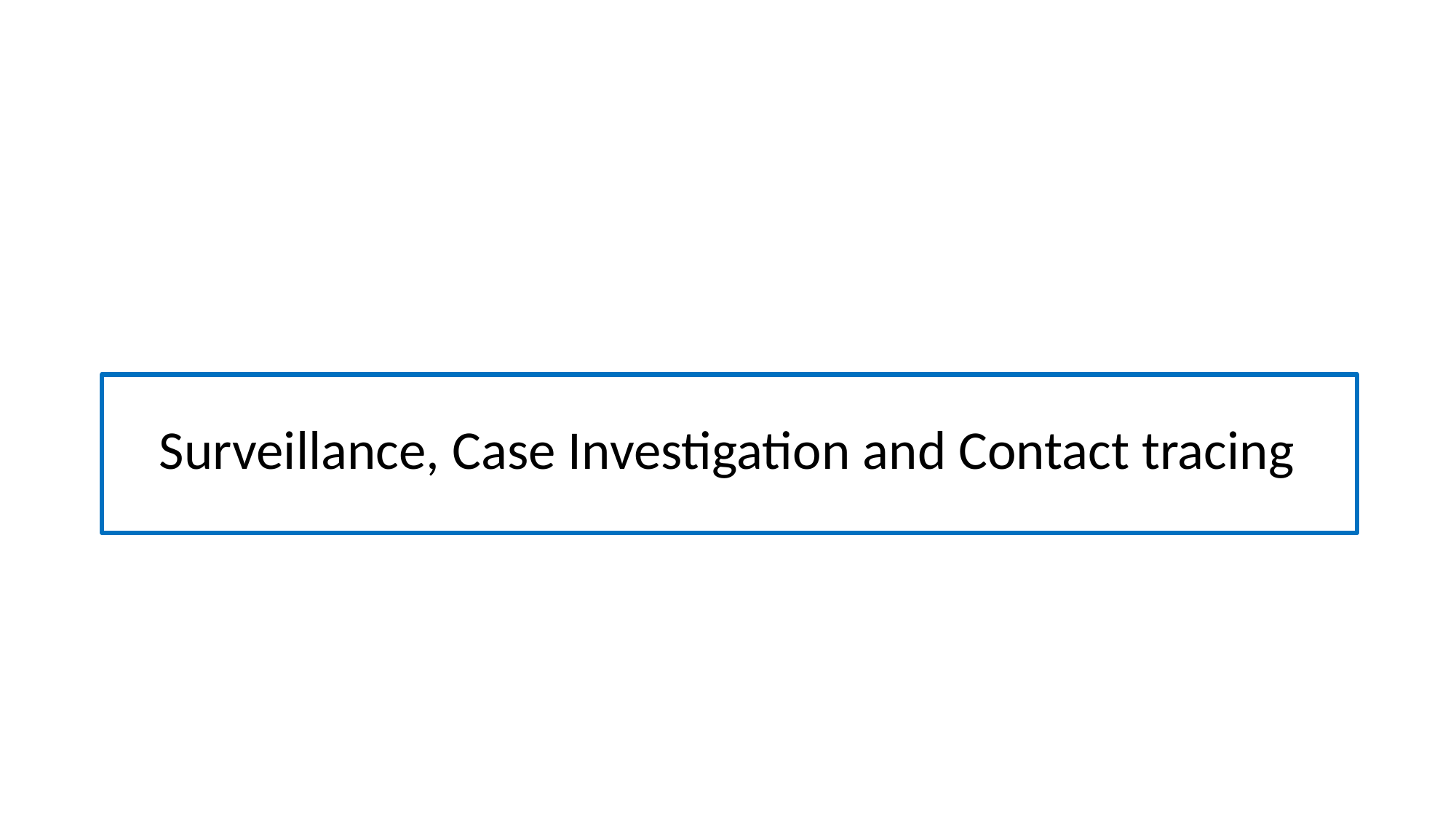

#

Surveillance, Case Investigation and Contact tracing